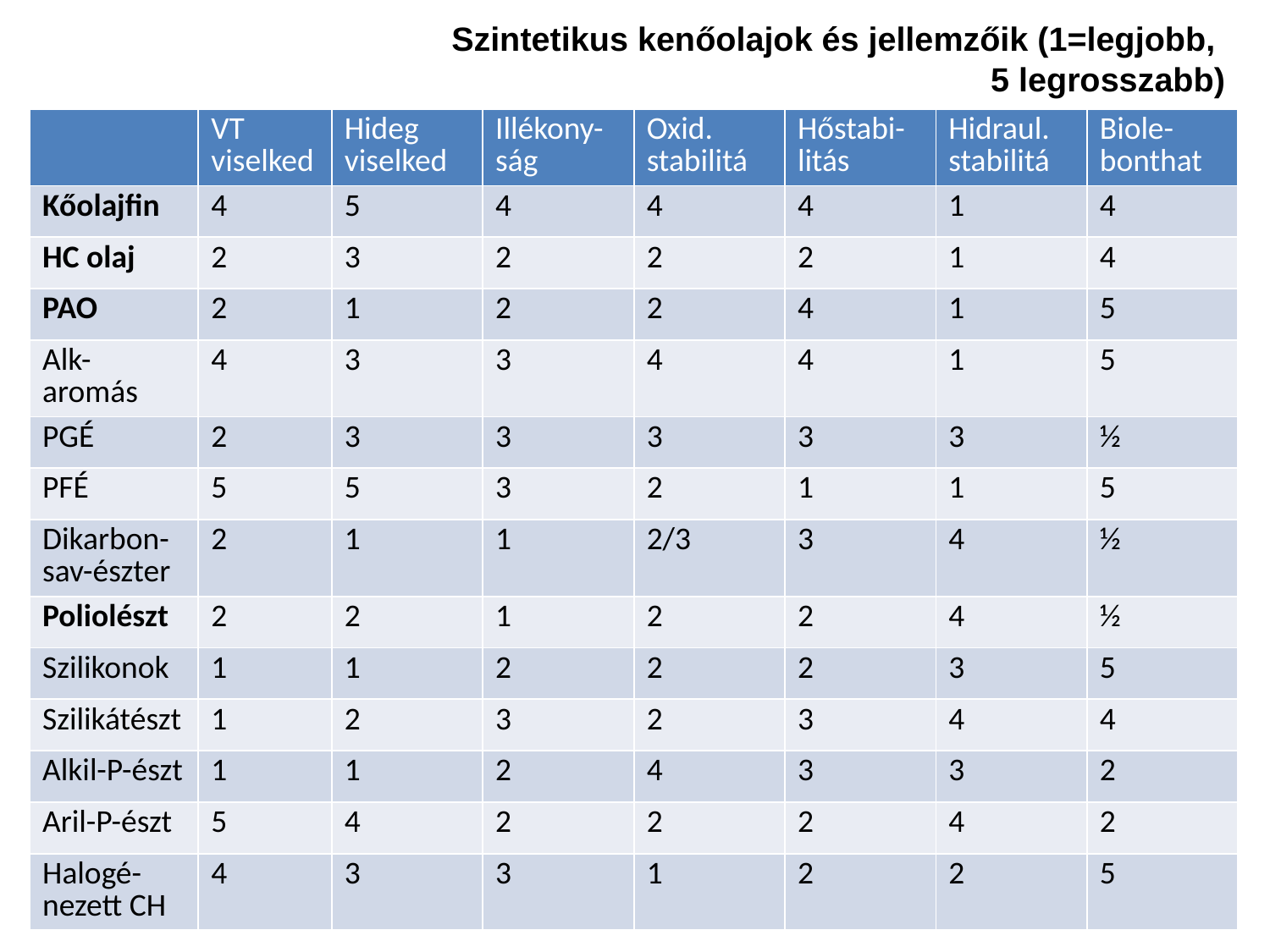

# Szintetikus kenőolajok és jellemzőik (1=legjobb, 5 legrosszabb)
|  | VT viselked | Hideg viselked | Illékony-ság | Oxid. stabilitá | Hőstabi-litás | Hidraul. stabilitá | Biole-bonthat |
| --- | --- | --- | --- | --- | --- | --- | --- |
| Kőolajfin | 4 | 5 | 4 | 4 | 4 | 1 | 4 |
| HC olaj | 2 | 3 | 2 | 2 | 2 | 1 | 4 |
| PAO | 2 | 1 | 2 | 2 | 4 | 1 | 5 |
| Alk-aromás | 4 | 3 | 3 | 4 | 4 | 1 | 5 |
| PGÉ | 2 | 3 | 3 | 3 | 3 | 3 | ½ |
| PFÉ | 5 | 5 | 3 | 2 | 1 | 1 | 5 |
| Dikarbon-sav-észter | 2 | 1 | 1 | 2/3 | 3 | 4 | ½ |
| Poliolészt | 2 | 2 | 1 | 2 | 2 | 4 | ½ |
| Szilikonok | 1 | 1 | 2 | 2 | 2 | 3 | 5 |
| Szilikátészt | 1 | 2 | 3 | 2 | 3 | 4 | 4 |
| Alkil-P-észt | 1 | 1 | 2 | 4 | 3 | 3 | 2 |
| Aril-P-észt | 5 | 4 | 2 | 2 | 2 | 4 | 2 |
| Halogé-nezett CH | 4 | 3 | 3 | 1 | 2 | 2 | 5 |